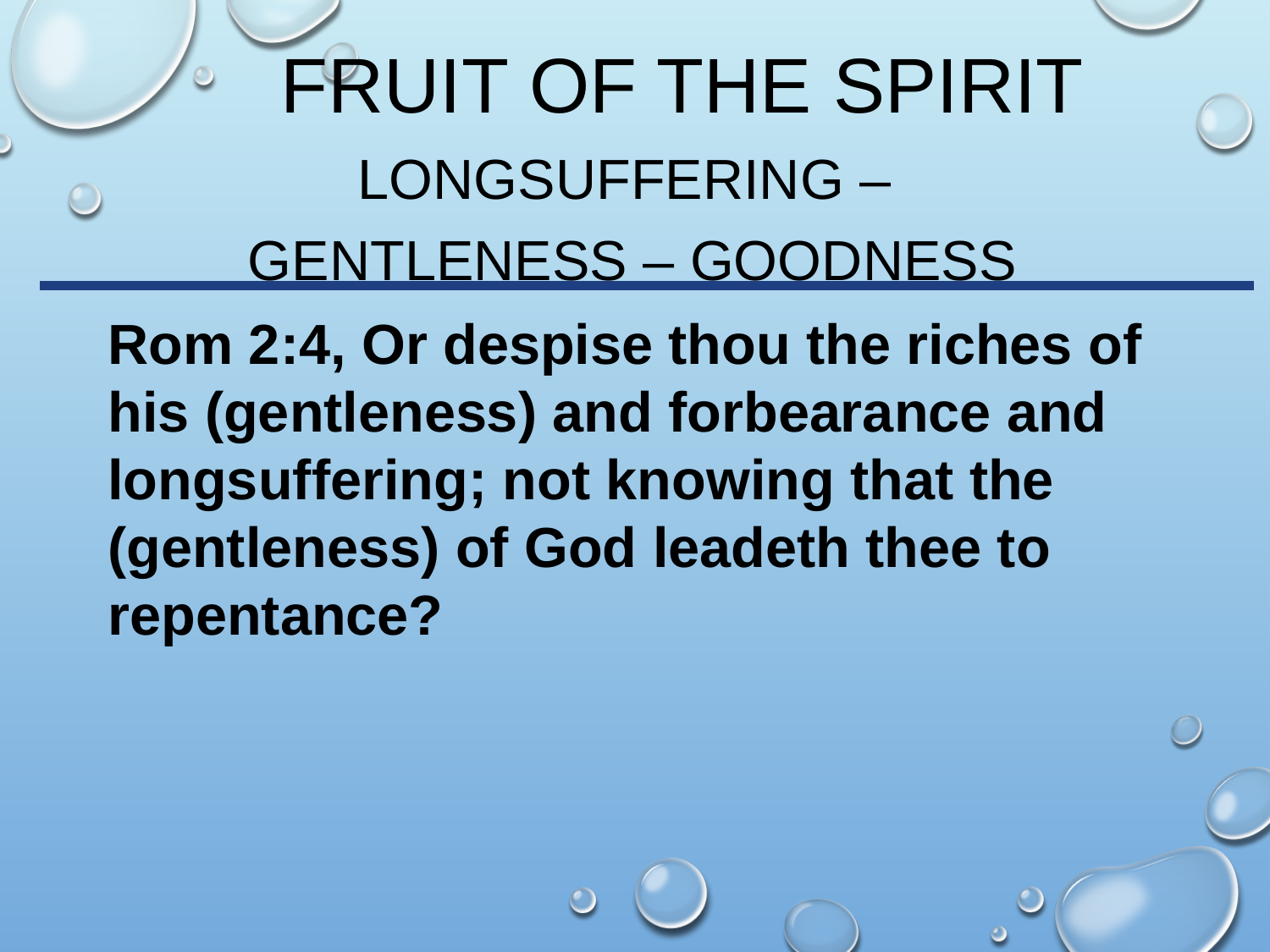

# Fruit of the Spirit
Longsuffering –
Gentleness – Goodness
Rom 2:4, Or despise thou the riches of his (gentleness) and forbearance and longsuffering; not knowing that the (gentleness) of God leadeth thee to repentance?